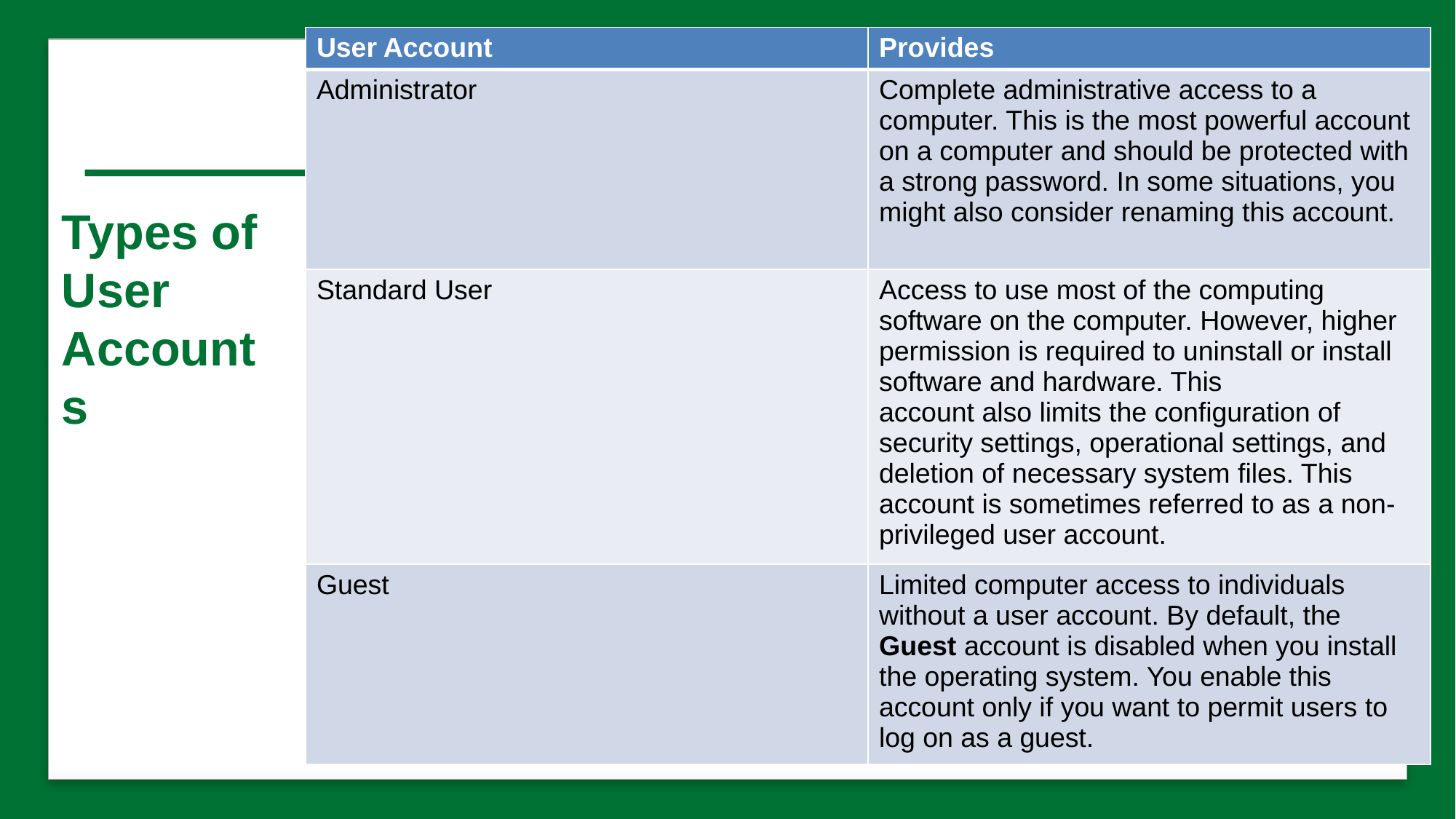

| User Account | Provides |
| --- | --- |
| Administrator | Complete administrative access to a computer. This is the most powerful account on a computer and should be protected with a strong password. In some situations, you might also consider renaming this account. |
| Standard User | Access to use most of the computing software on the computer. However, higher permission is required to uninstall or install software and hardware. This account also limits the configuration of security settings, operational settings, and deletion of necessary system files. This account is sometimes referred to as a non-privileged user account. |
| Guest | Limited computer access to individuals without a user account. By default, the Guest account is disabled when you install the operating system. You enable this account only if you want to permit users to log on as a guest. |
# Types of User Accounts